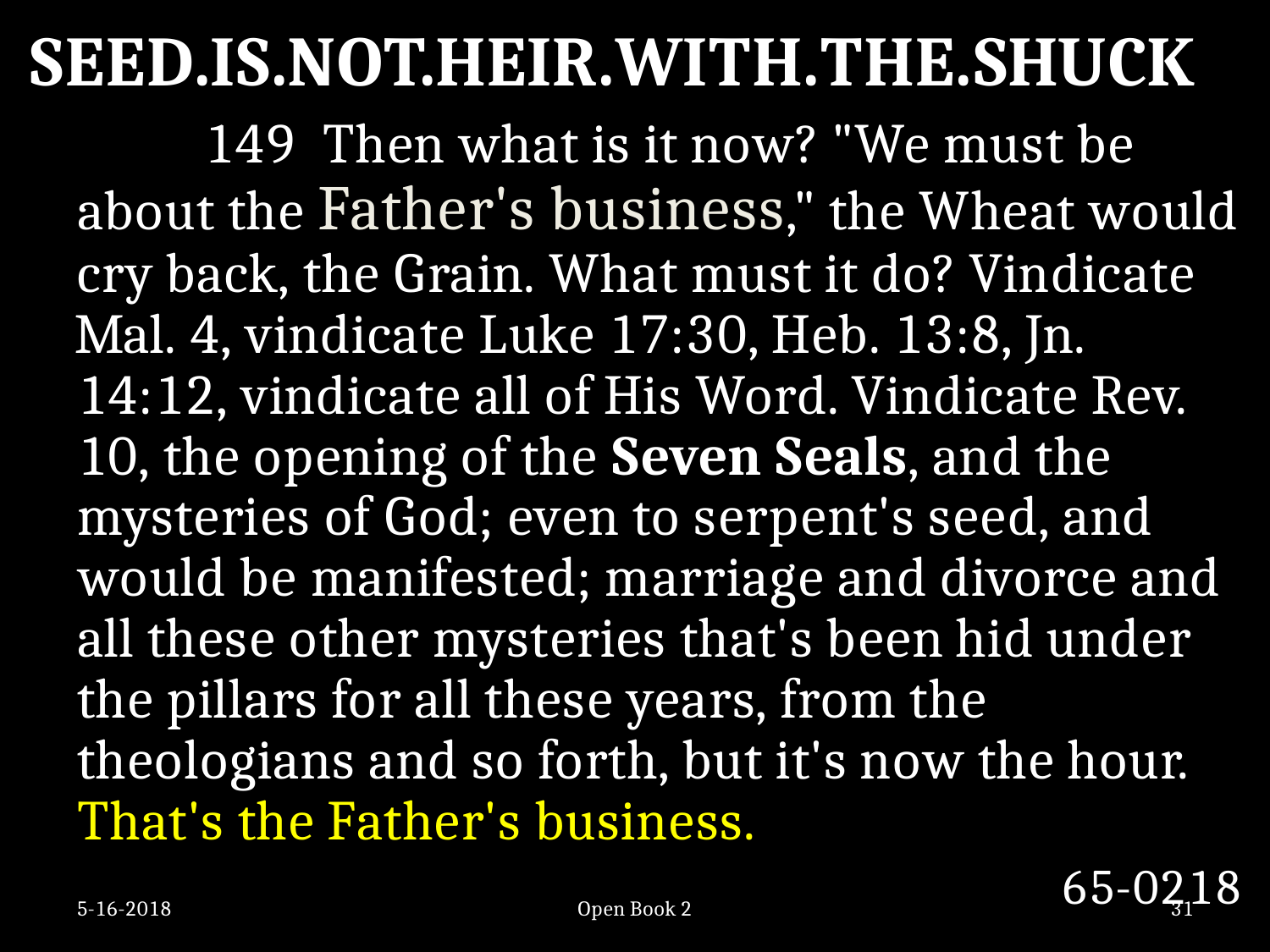

SEED.IS.NOT.HEIR.WITH.THE.SHUCK
		149  Then what is it now? "We must be about the Father's business," the Wheat would cry back, the Grain. What must it do? Vindicate Mal. 4, vindicate Luke 17:30, Heb. 13:8, Jn. 14:12, vindicate all of His Word. Vindicate Rev. 10, the opening of the Seven Seals, and the mysteries of God; even to serpent's seed, and would be manifested; marriage and divorce and all these other mysteries that's been hid under the pillars for all these years, from the theologians and so forth, but it's now the hour. That's the Father's business.
65-0218
5-16-2018
Open Book 2
31